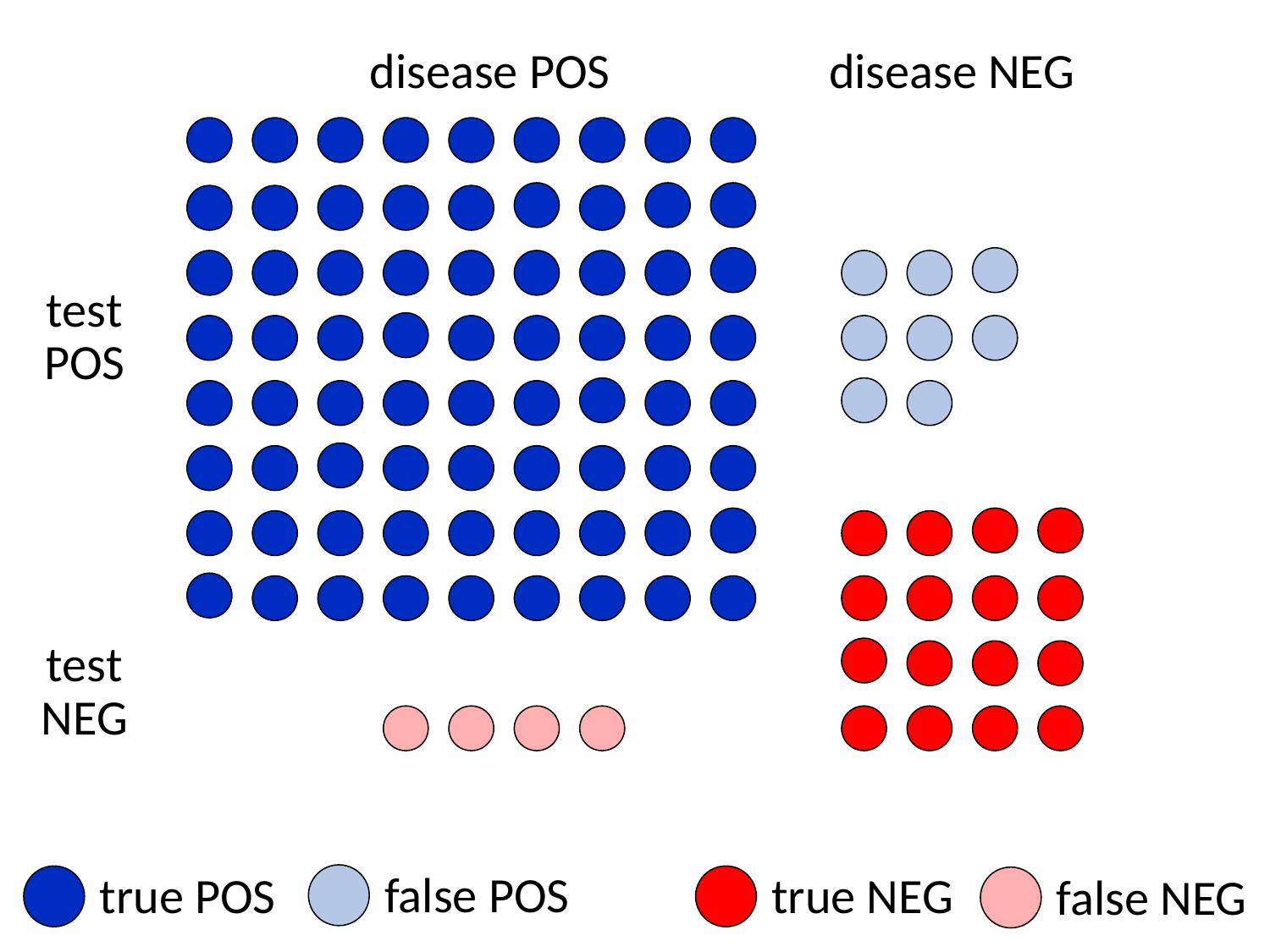

disease POS
disease NEG

test POS

test NEG

false POS
true POS

true NEG

false NEG